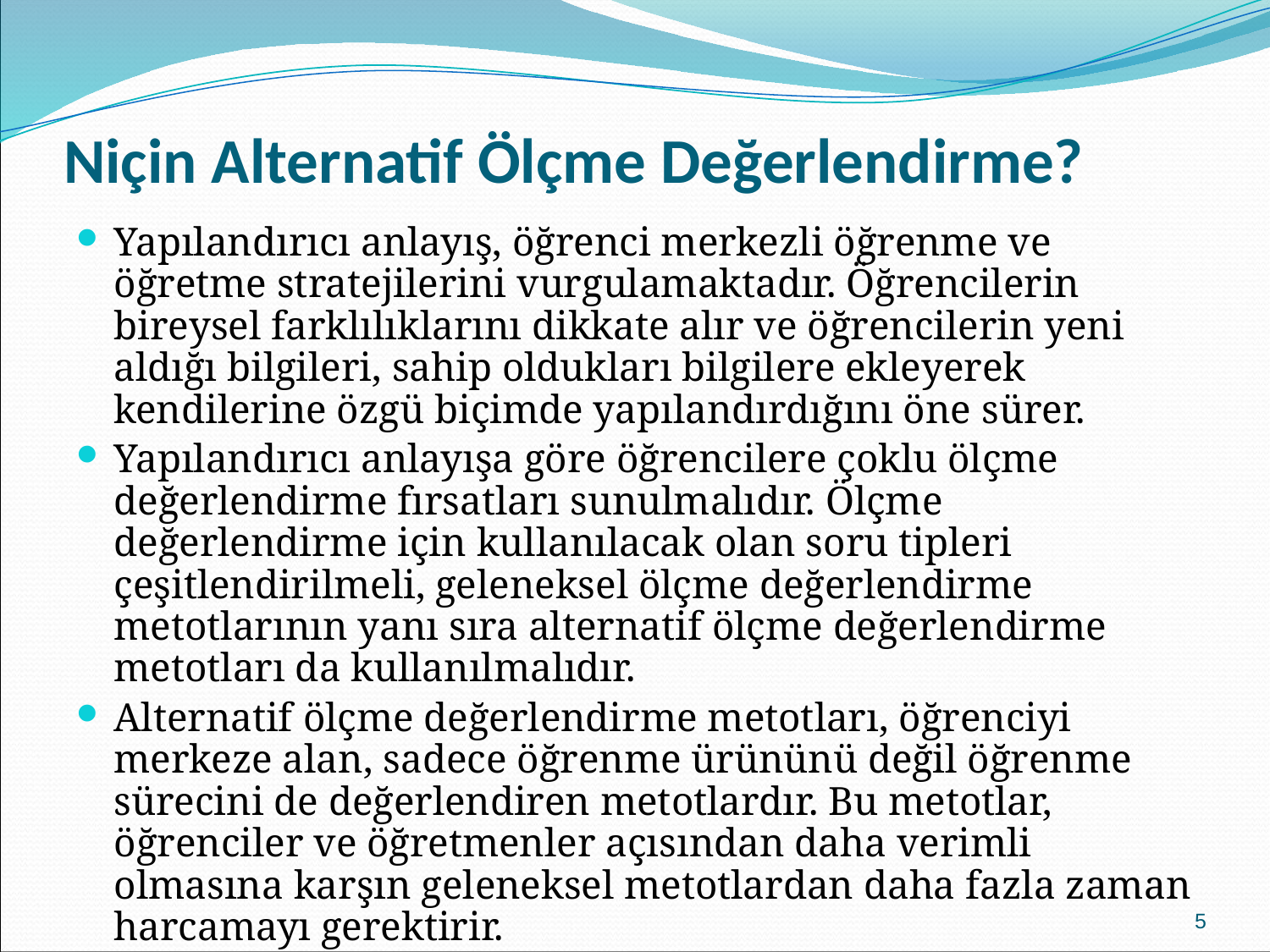

Niçin Alternatif Ölçme Değerlendirme?
Yapılandırıcı anlayış, öğrenci merkezli öğrenme ve öğretme stratejilerini vurgulamaktadır. Öğrencilerin bireysel farklılıklarını dikkate alır ve öğrencilerin yeni aldığı bilgileri, sahip oldukları bilgilere ekleyerek  kendilerine özgü biçimde yapılandırdığını öne sürer.
Yapılandırıcı anlayışa göre öğrencilere çoklu ölçme değerlendirme fırsatları sunulmalıdır. Ölçme değerlendirme için kullanılacak olan soru tipleri çeşitlendirilmeli, geleneksel ölçme değerlendirme metotlarının yanı sıra alternatif ölçme değerlendirme metotları da kullanılmalıdır.
Alternatif ölçme değerlendirme metotları, öğrenciyi merkeze alan, sadece öğrenme ürününü değil öğrenme sürecini de değerlendiren metotlardır. Bu metotlar, öğrenciler ve öğretmenler açısından daha verimli olmasına karşın geleneksel metotlardan daha fazla zaman harcamayı gerektirir.
5